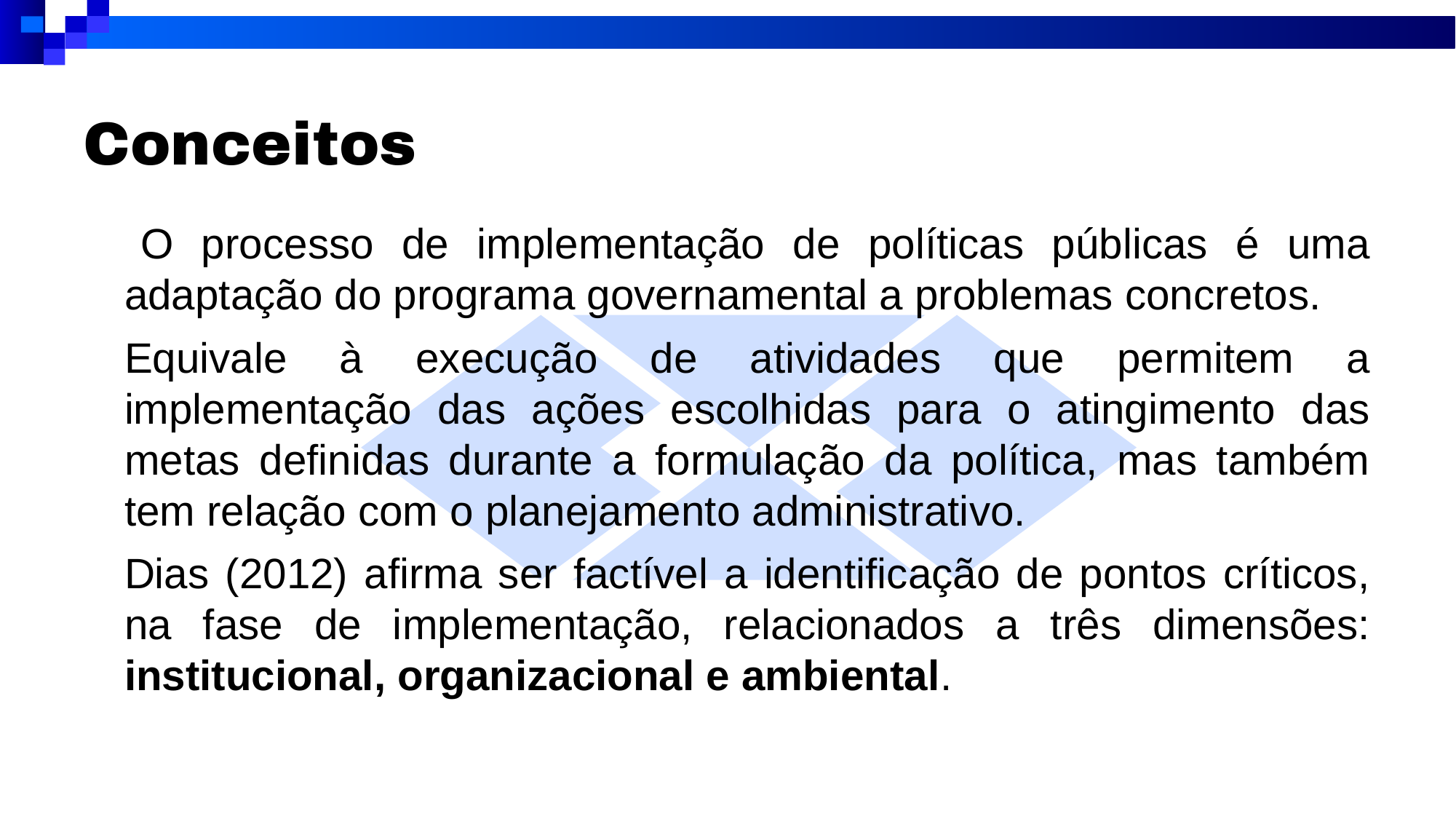

# Conceitos
 	O processo de implementação de políticas públicas é uma adaptação do programa governamental a problemas concretos.
	Equivale à execução de atividades que permitem a implementação das ações escolhidas para o atingimento das metas definidas durante a formulação da política, mas também tem relação com o planejamento administrativo.
	Dias (2012) afirma ser factível a identificação de pontos críticos, na fase de implementação, relacionados a três dimensões: institucional, organizacional e ambiental.